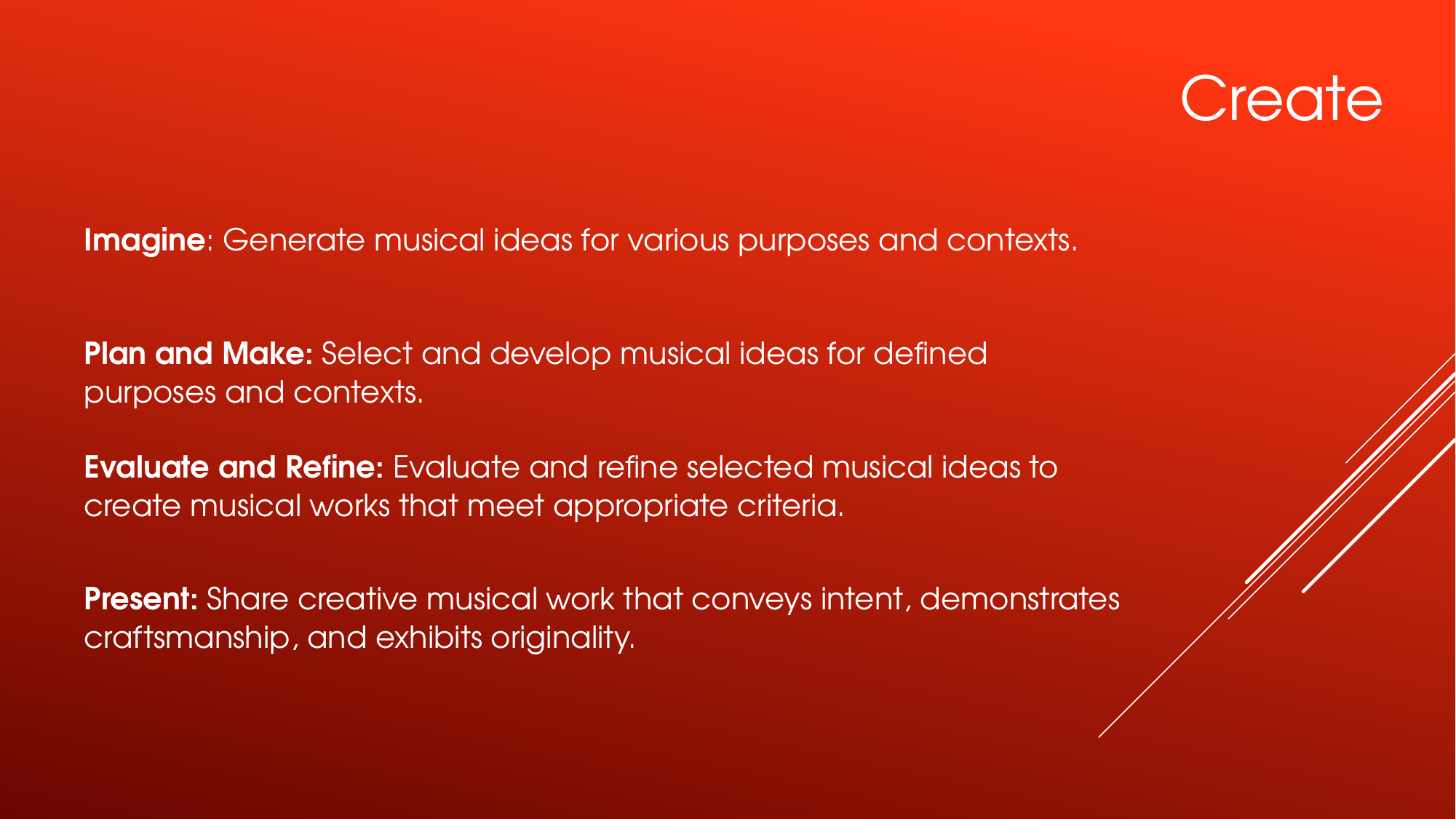

Create
Imagine: Generate musical ideas for various purposes and contexts.
Plan and Make: Select and develop musical ideas for defined purposes and contexts.
Evaluate and Refine: Evaluate and refine selected musical ideas to create musical works that meet appropriate criteria.
Present: Share creative musical work that conveys intent, demonstrates craftsmanship, and exhibits originality.